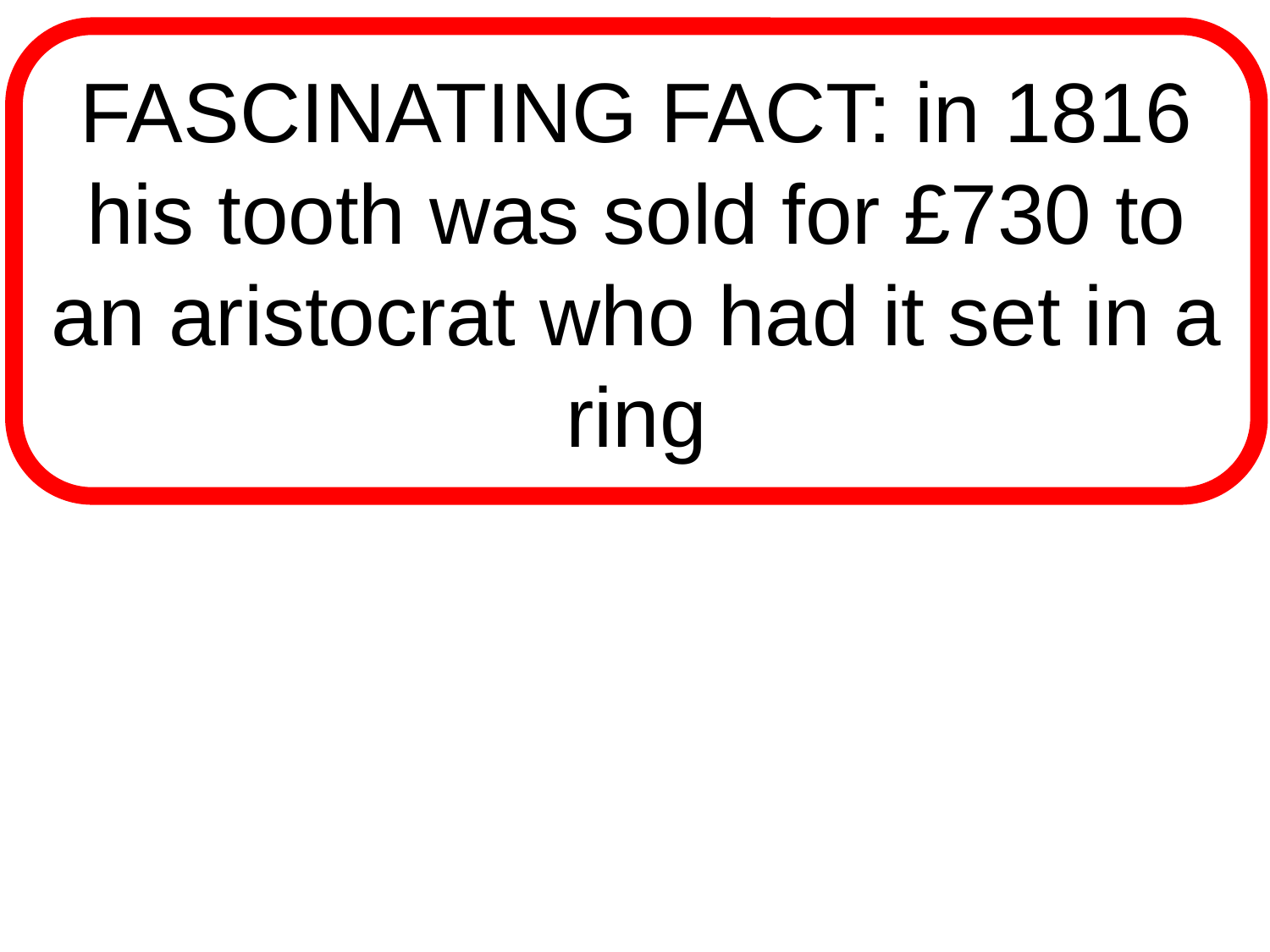

FASCINATING FACT: in 1816 his tooth was sold for £730 to an aristocrat who had it set in a ring